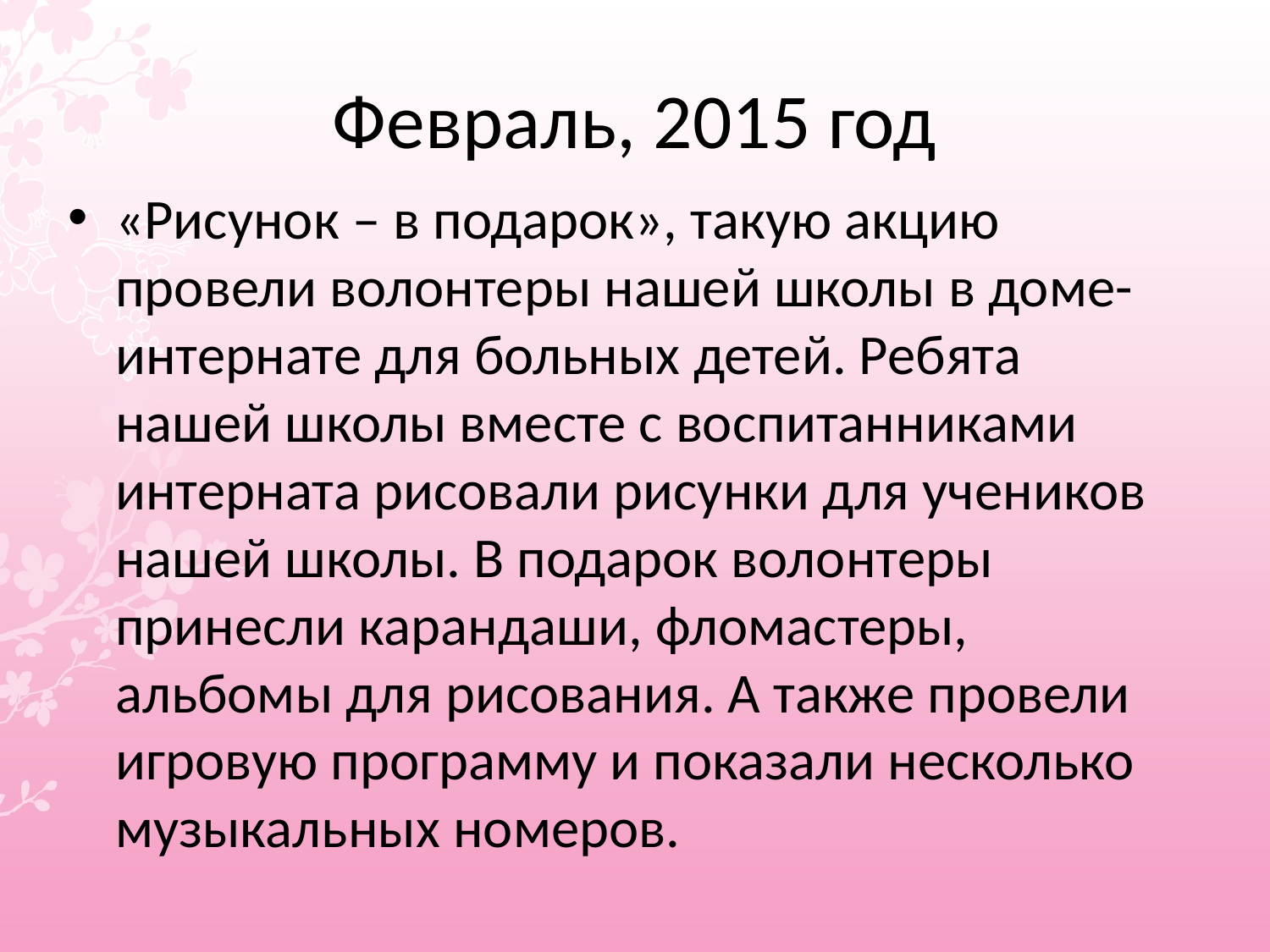

# Февраль, 2015 год
«Рисунок – в подарок», такую акцию провели волонтеры нашей школы в доме-интернате для больных детей. Ребята нашей школы вместе с воспитанниками интерната рисовали рисунки для учеников нашей школы. В подарок волонтеры принесли карандаши, фломастеры, альбомы для рисования. А также провели игровую программу и показали несколько музыкальных номеров.